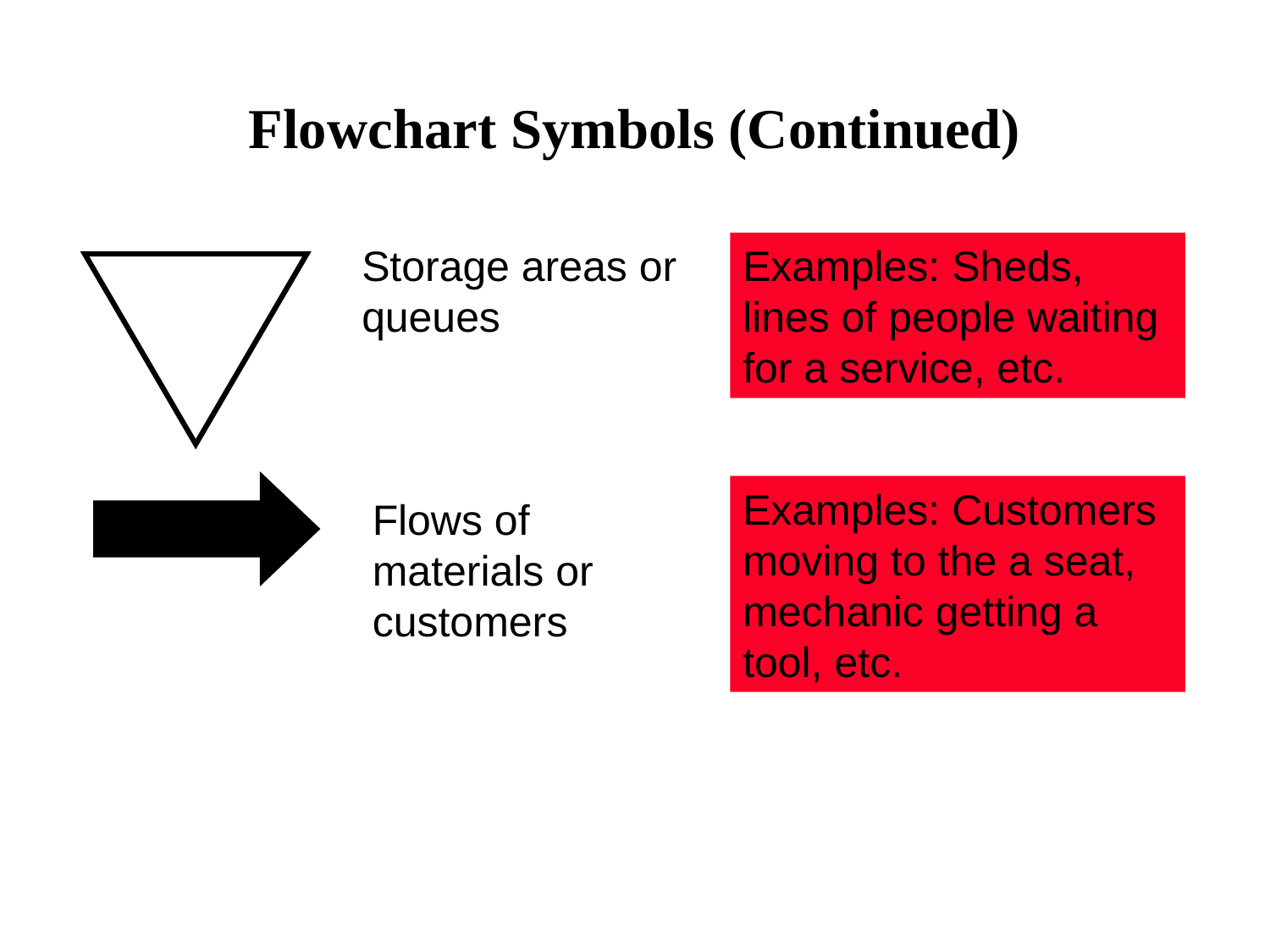

# Flowchart Symbols (Continued)‏
Storage areas or queues
Examples: Sheds, lines of people waiting for a service, etc.

Examples: Customers moving to the a seat, mechanic getting a tool, etc.
Flows of materials or customers